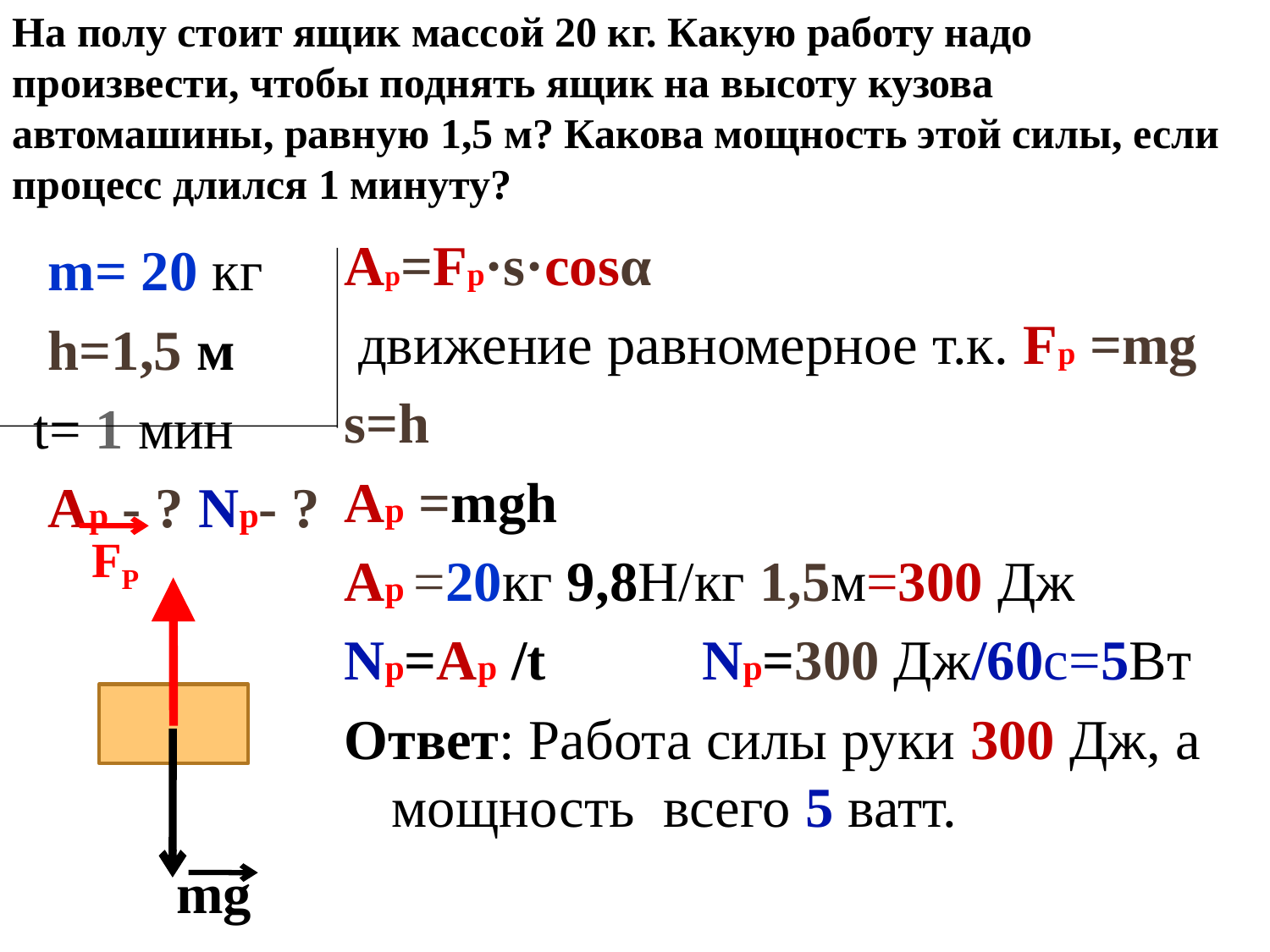

# На полу стоит ящик массой 20 кг. Какую работу надо произвести, чтобы поднять ящик на высоту кузова автомашины, равную 1,5 м? Какова мощность этой силы, если процесс длился 1 минуту?
Ар=Fр·s·cosα
 движение равномерное т.к. Fр =mg
s=h
Aр =mgh
Aр =20кг 9,8Н/кг 1,5м=300 Дж
Nр=Aр /t           Nр=300 Дж/60c=5Вт
Ответ: Работа силы руки 300 Дж, а мощность  всего 5 ватт.
 m= 20 кг
 h=1,5 м
t= 1 мин
 Ар - ? Nр- ?

Fр

mg